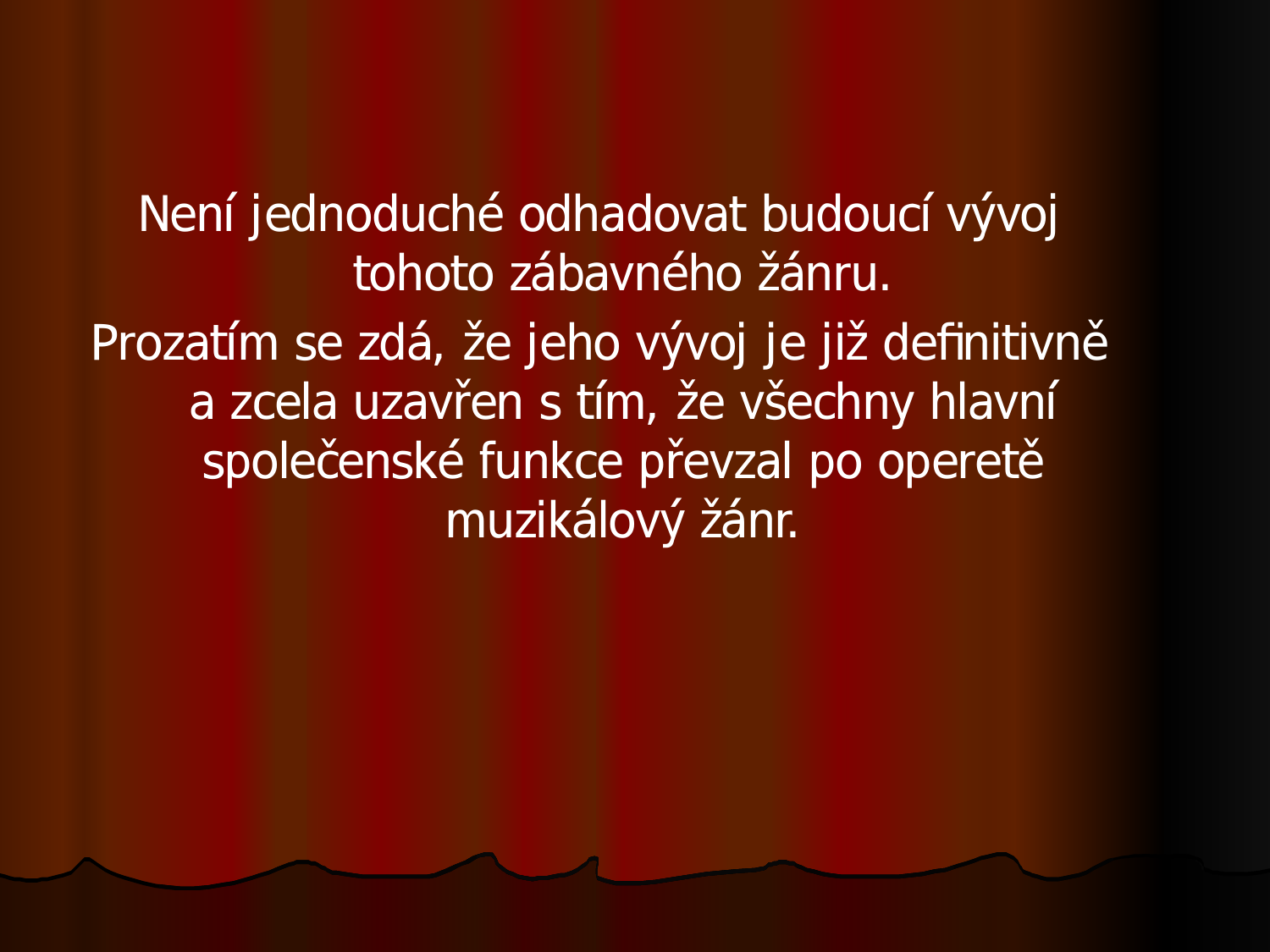

Není jednoduché odhadovat budoucí vývoj tohoto zábavného žánru.
Prozatím se zdá, že jeho vývoj je již definitivně a zcela uzavřen s tím, že všechny hlavní společenské funkce převzal po operetě muzikálový žánr.